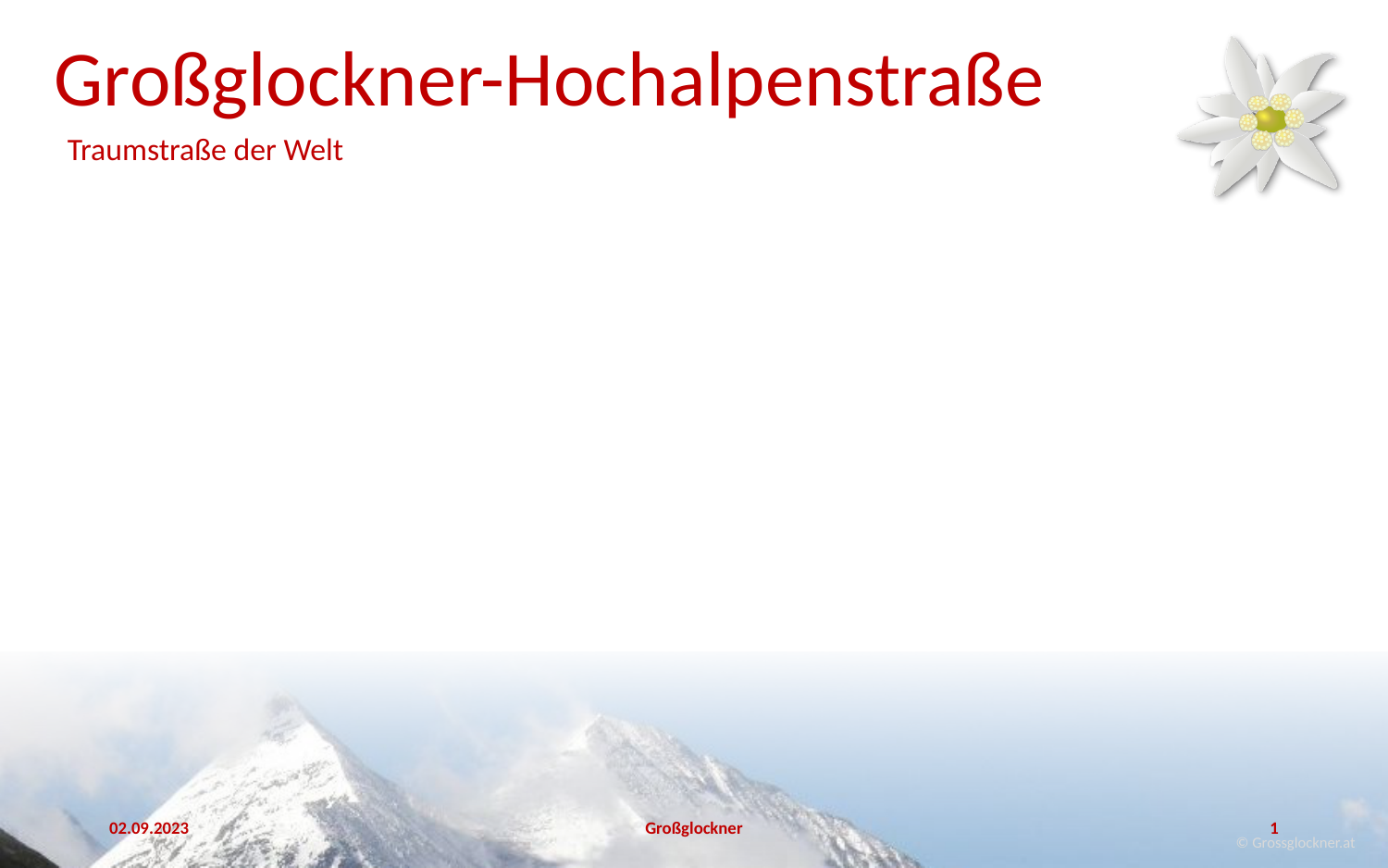

# Großglockner-Hochalpenstraße
Traumstraße der Welt
02.09.2023
Großglockner
1
© Grossglockner.at